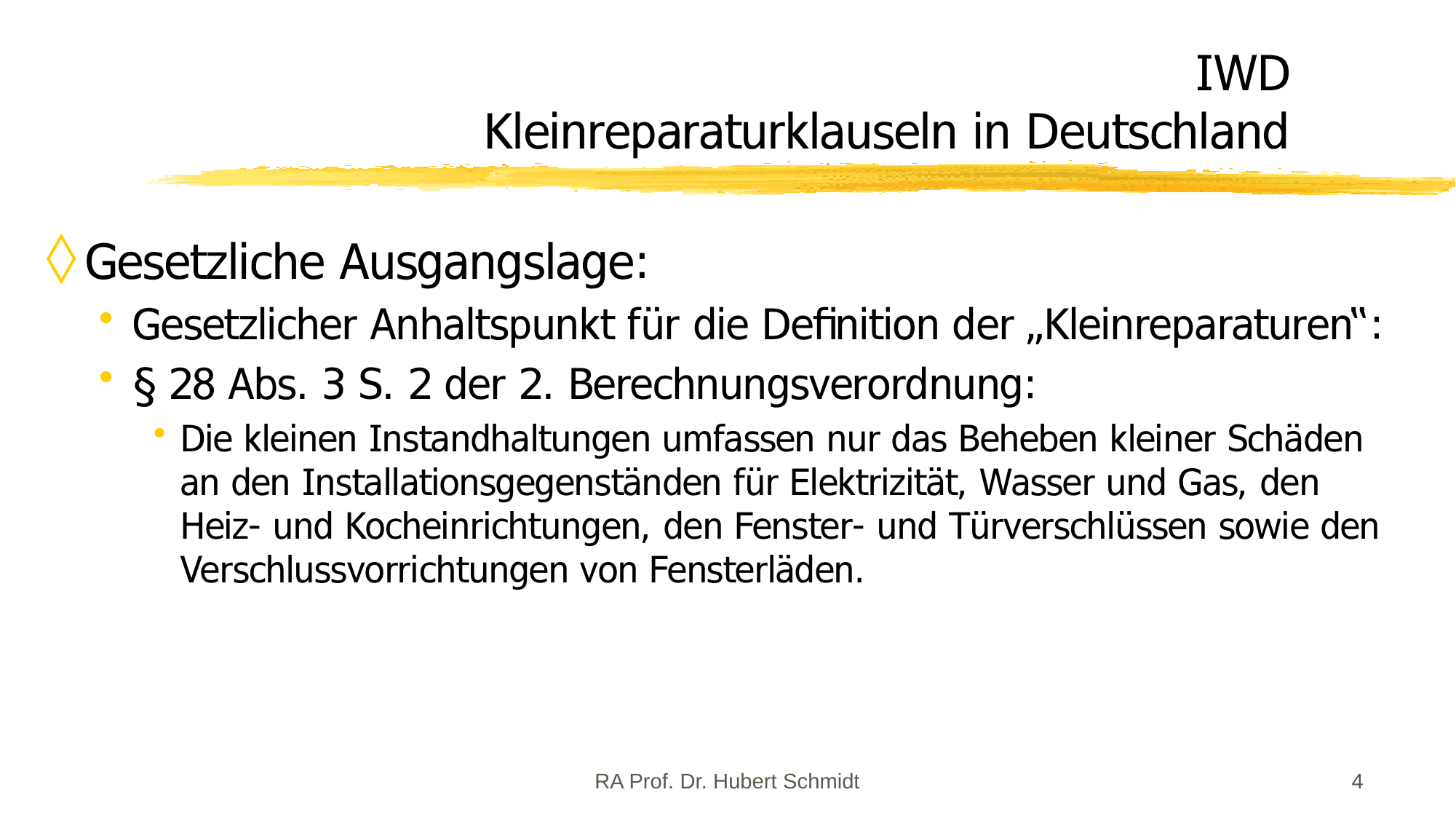

# IWD Kleinreparaturklauseln in Deutschland
Gesetzliche Ausgangslage:
Gesetzlicher Anhaltspunkt für die Definition der „Kleinreparaturen“:
§ 28 Abs. 3 S. 2 der 2. Berechnungsverordnung:
Die kleinen Instandhaltungen umfassen nur das Beheben kleiner Schäden an den Installationsgegenständen für Elektrizität, Wasser und Gas, den Heiz- und Kocheinrichtungen, den Fenster- und Türverschlüssen sowie den Verschlussvorrichtungen von Fensterläden.
4
RA Prof. Dr. Hubert Schmidt